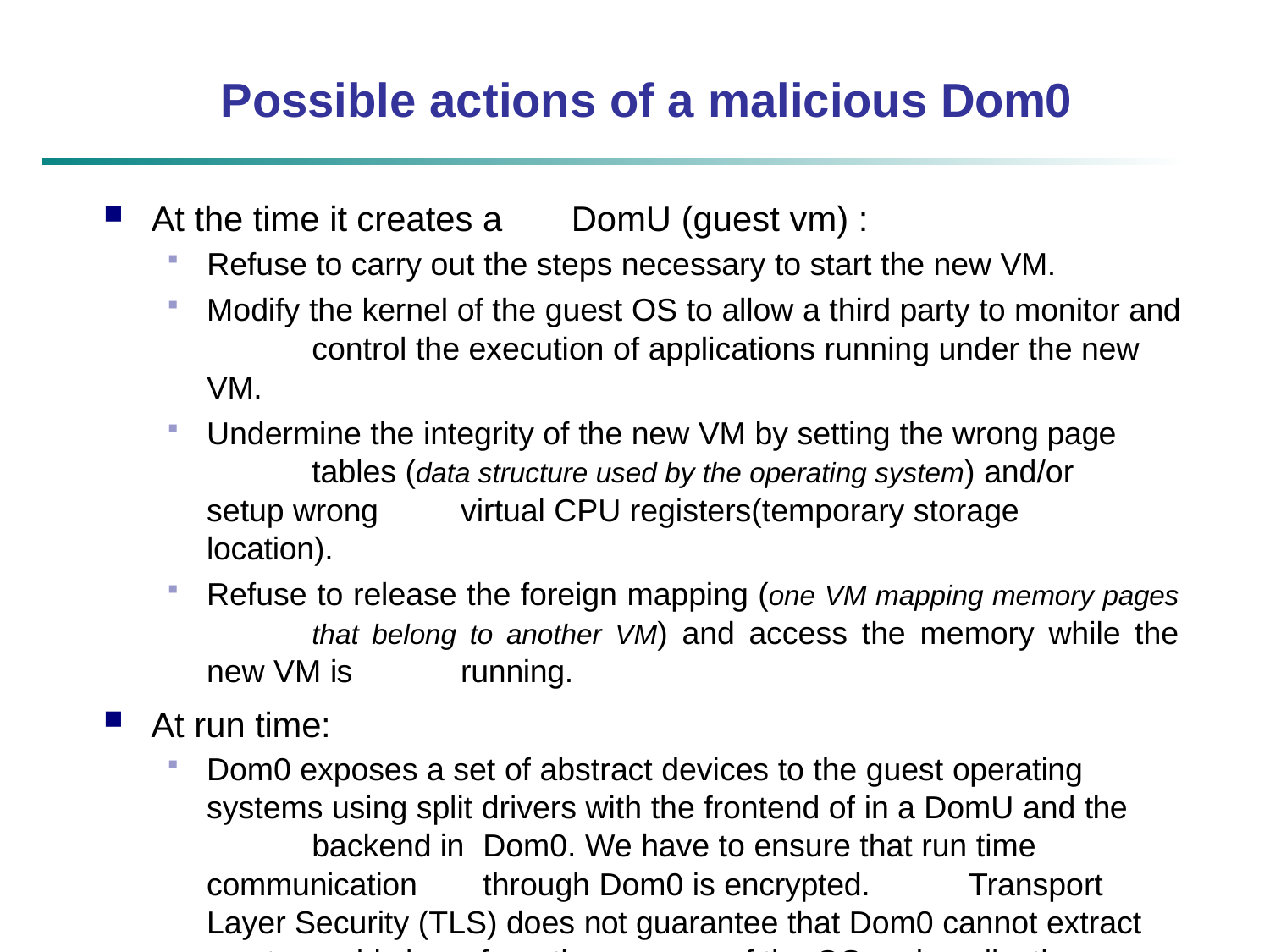

# Possible actions of a malicious Dom0
At the time it creates a	DomU (guest vm) :
Refuse to carry out the steps necessary to start the new VM.
Modify the kernel of the guest OS to allow a third party to monitor and 	control the execution of applications running under the new VM.
Undermine the integrity of the new VM by setting the wrong page 	tables (data structure used by the operating system) and/or setup wrong 	virtual CPU registers(temporary storage location).
Refuse to release the foreign mapping (one VM mapping memory pages 	that belong to another VM) and access the memory while the new VM is 	running.
At run time:
Dom0 exposes a set of abstract devices to the guest operating 	systems using split drivers with the frontend of in a DomU and the 	backend in	Dom0. We have to ensure that run time communication 	through Dom0 is encrypted.	Transport Layer Security (TLS) does not guarantee that Dom0 cannot extract cryptographic keys from the memory of the OS and applications running in DomU